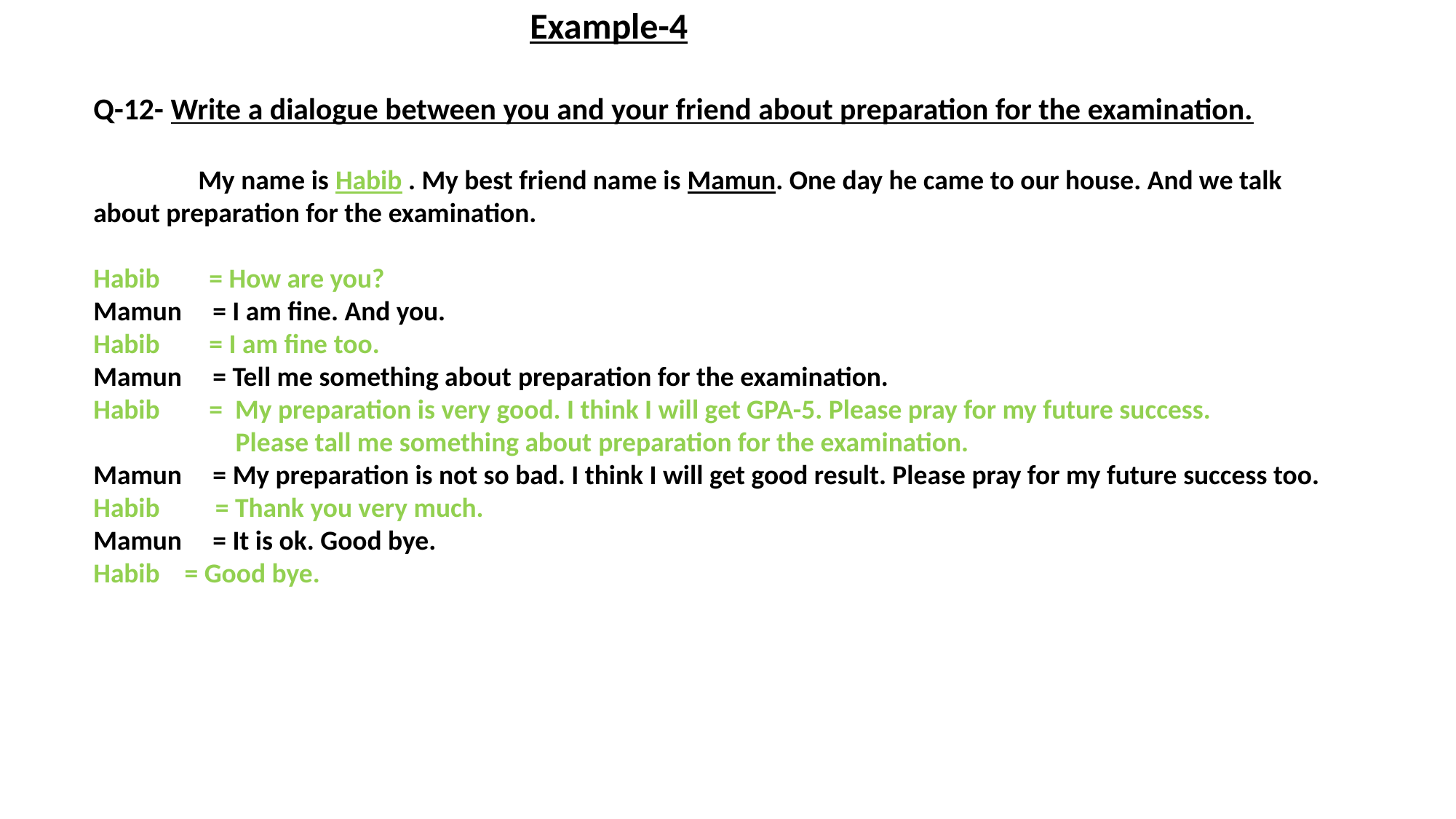

#
  				Example-4

Q-12- Write a dialogue between you and your friend about preparation for the examination.
 
                 My name is Habib . My best friend name is Mamun. One day he came to our house. And we talk about preparation for the examination.
Habib        = How are you?
Mamun     = I am fine. And you.
Habib        = I am fine too.
Mamun     = Tell me something about preparation for the examination.
Habib        =  My preparation is very good. I think I will get GPA-5. Please pray for my future success.
                       Please tall me something about preparation for the examination.
Mamun     = My preparation is not so bad. I think I will get good result. Please pray for my future success too.
Habib         = Thank you very much.
Mamun     = It is ok. Good bye.
Habib    = Good bye.